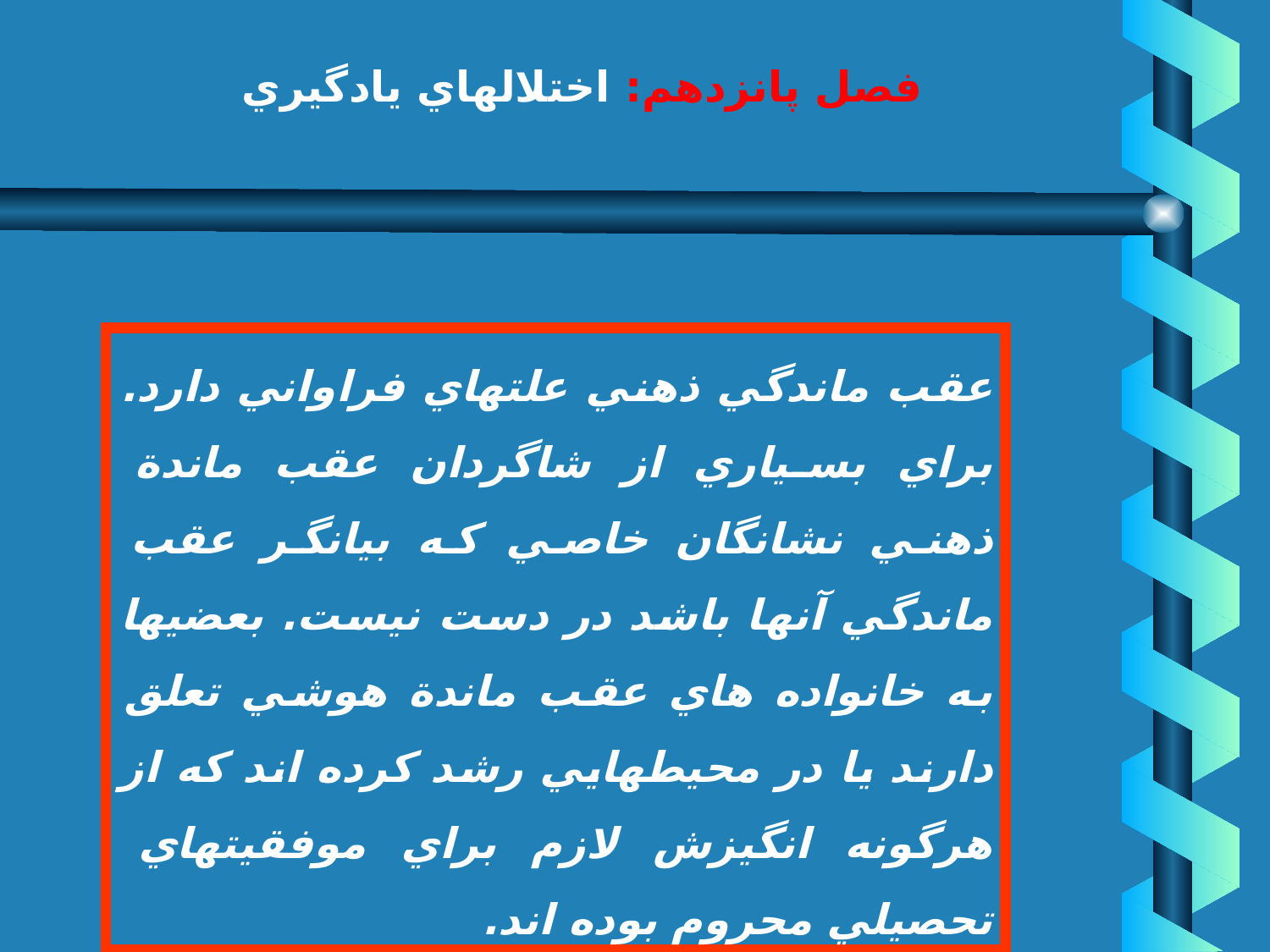

# فصل پانزدهم: اختلالهاي يادگيري
1. عقب ماندگان ذهني
عقب ماندگي ذهني علتهاي فراواني دارد. براي بسياري از شاگردان عقب ماندة ذهني نشانگان خاصي كه بيانگر عقب ماندگي آنها باشد در دست نيست. بعضيها به خانواده هاي عقب ماندة‌ هوشي تعلق دارند يا در محيطهايي رشد كرده اند كه از هرگونه انگيزش لازم براي موفقيتهاي تحصيلي محروم بوده اند.